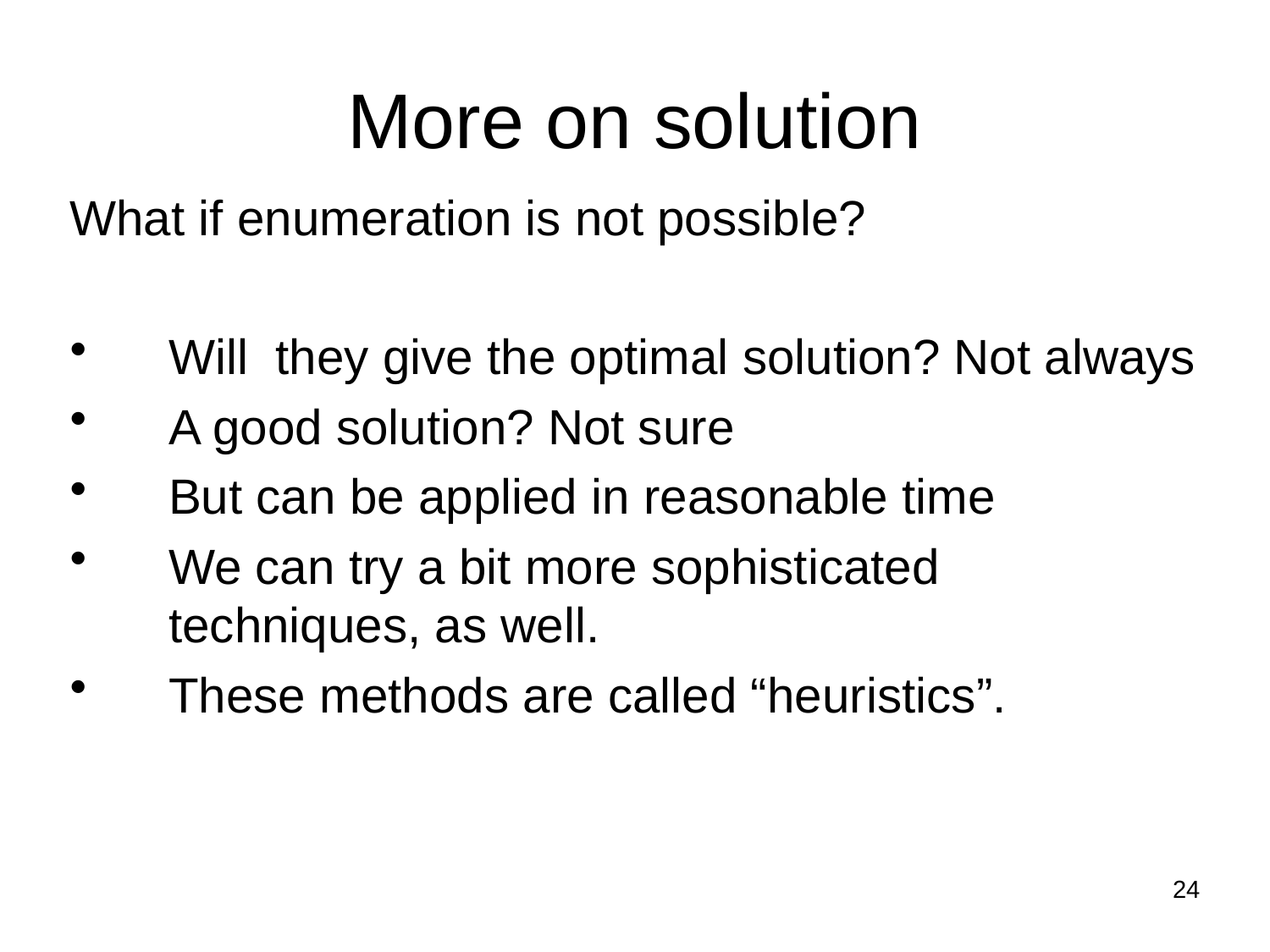

More on solution
What if enumeration is not possible?

Will  they give the optimal solution? Not always
A good solution? Not sure
But can be applied in reasonable time
We can try a bit more sophisticated techniques, as well.
These methods are called “heuristics”.
24